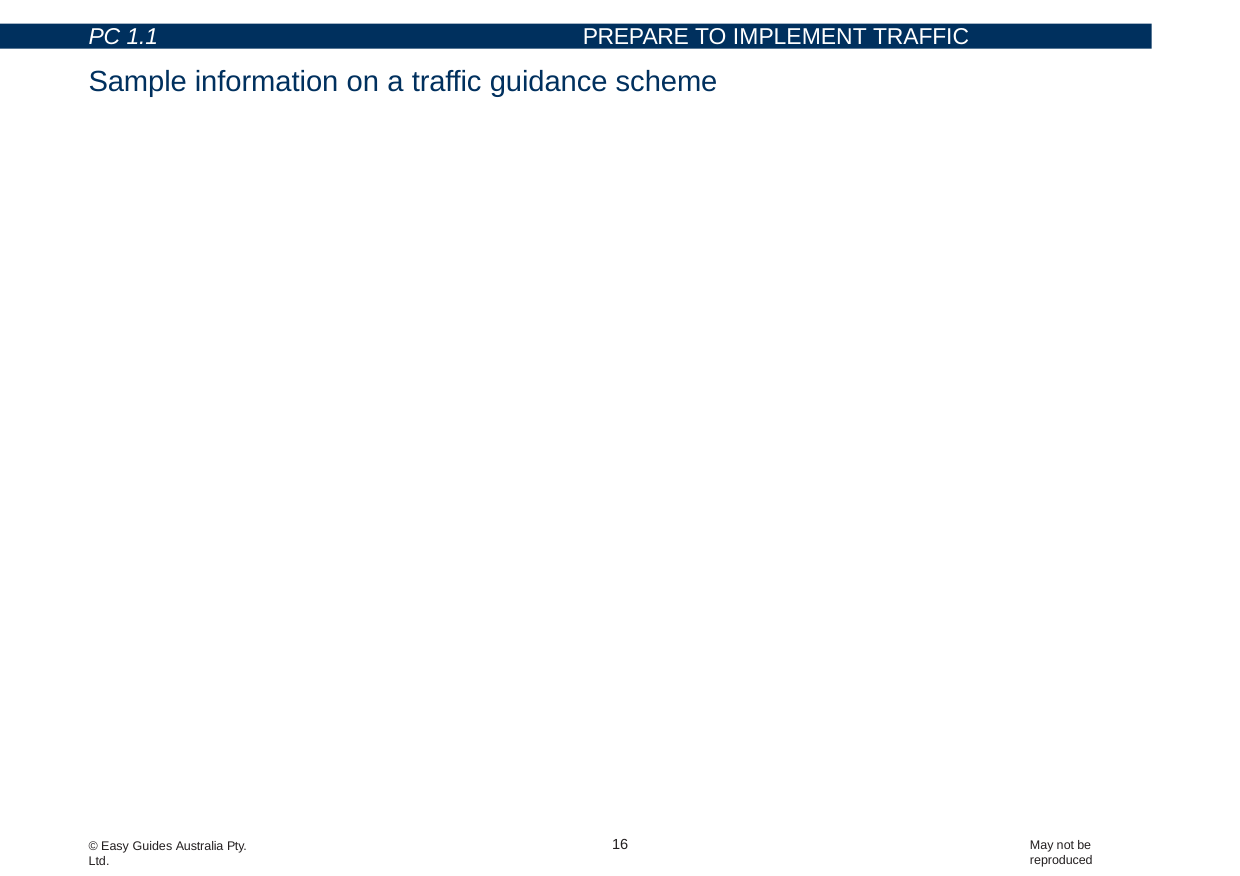

PC 1.1	PREPARE TO IMPLEMENT TRAFFIC MANAGEMENT PLAN
# Sample information on a traffic guidance scheme (TGS)

You would expect to find some of the following information on a TGS:

16
May not be reproduced
© Easy Guides Australia Pty. Ltd.